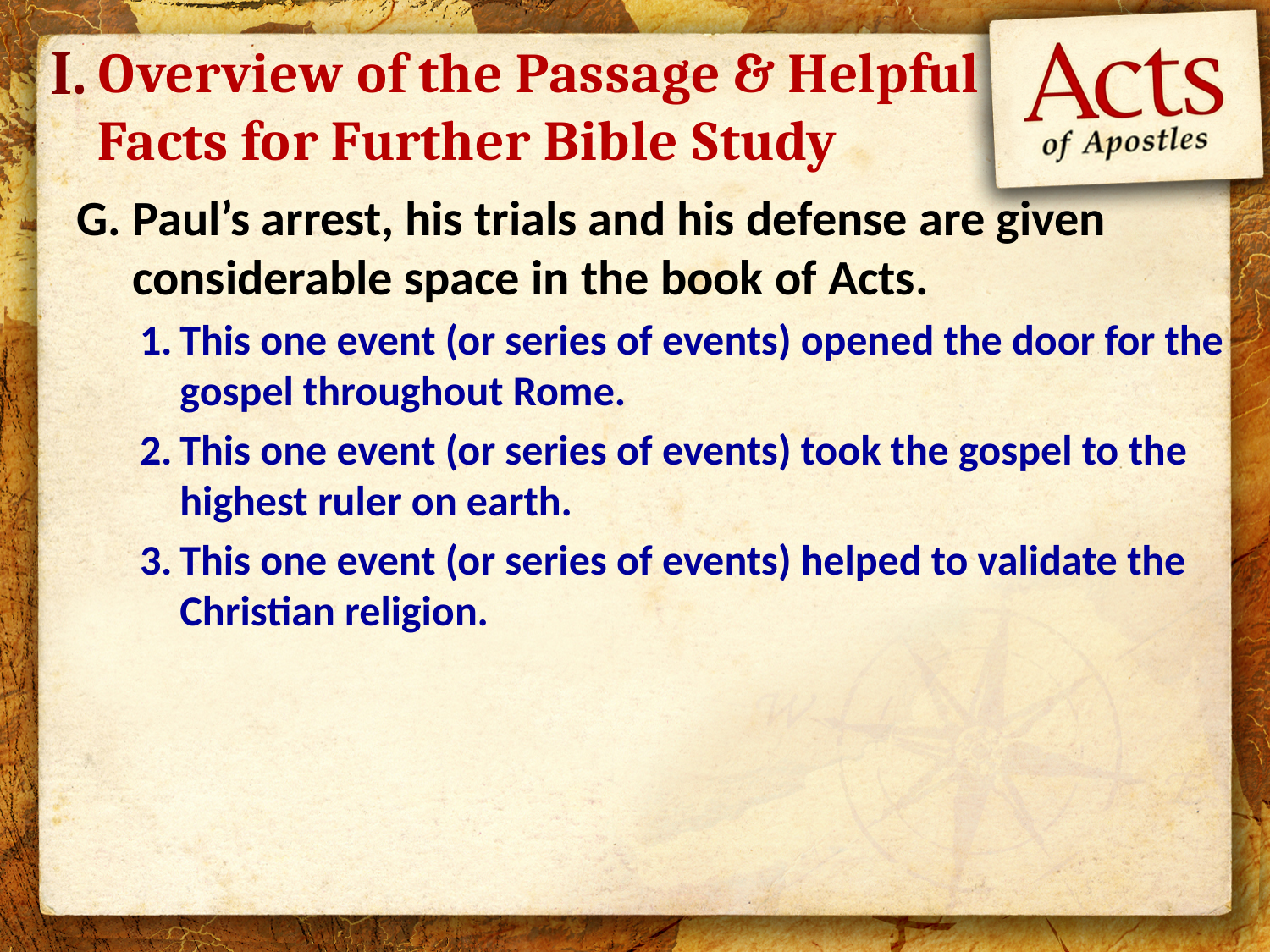

I.
# Overview of the Passage & Helpful Facts for Further Bible Study
Paul’s arrest, his trials and his defense are given considerable space in the book of Acts.
This one event (or series of events) opened the door for the gospel throughout Rome.
This one event (or series of events) took the gospel to the highest ruler on earth.
This one event (or series of events) helped to validate the Christian religion.